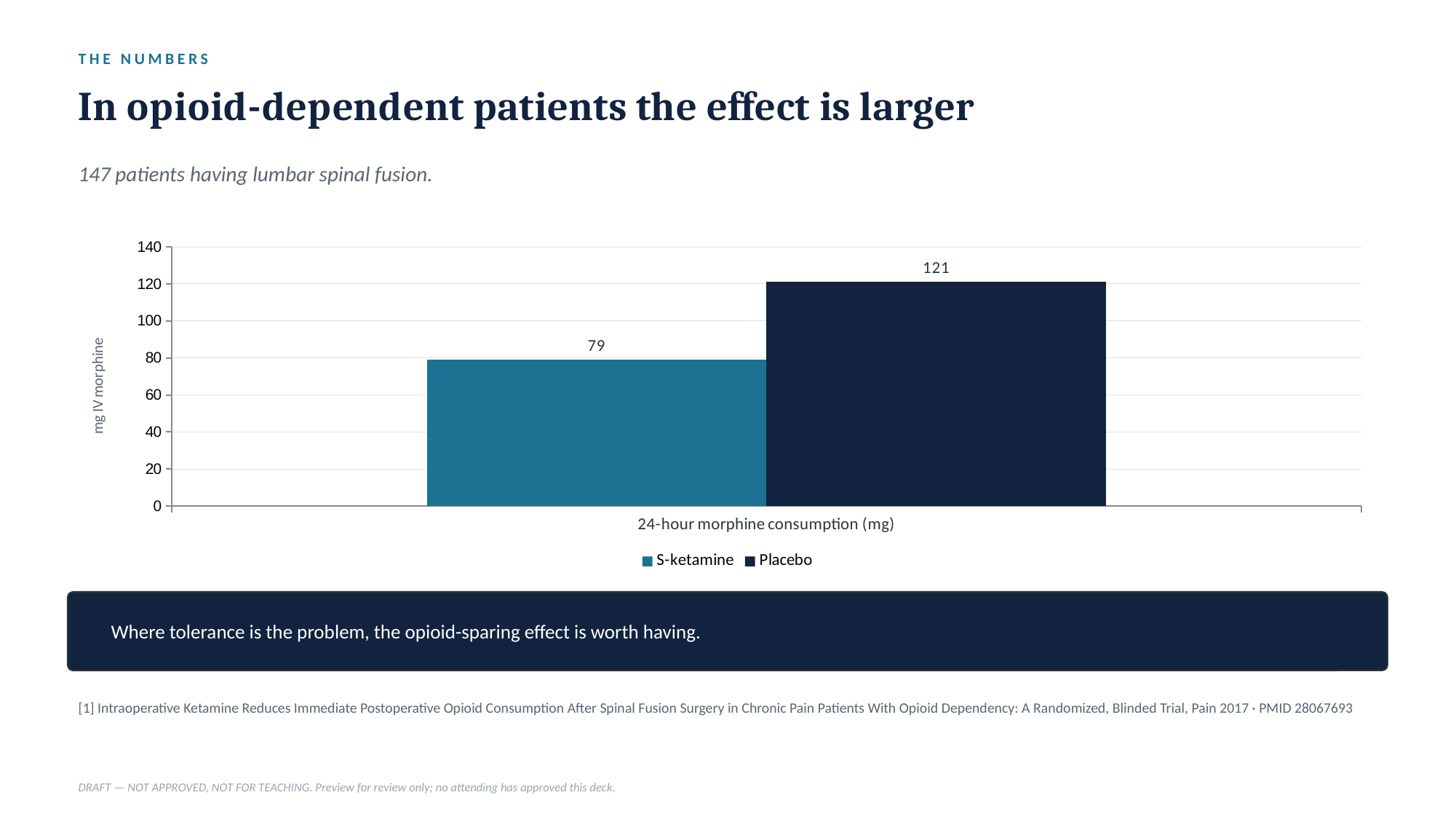

THE NUMBERS
In opioid-dependent patients the effect is larger
147 patients having lumbar spinal fusion.

### Chart

| Category | S-ketamine | Placebo |
|---|---|---|
| 24-hour morphine consumption (mg) | 79.0 | 121.0 |
Where tolerance is the problem, the opioid-sparing effect is worth having.
[1] Intraoperative Ketamine Reduces Immediate Postoperative Opioid Consumption After Spinal Fusion Surgery in Chronic Pain Patients With Opioid Dependency: A Randomized, Blinded Trial, Pain 2017 · PMID 28067693
DRAFT — NOT APPROVED, NOT FOR TEACHING. Preview for review only; no attending has approved this deck.